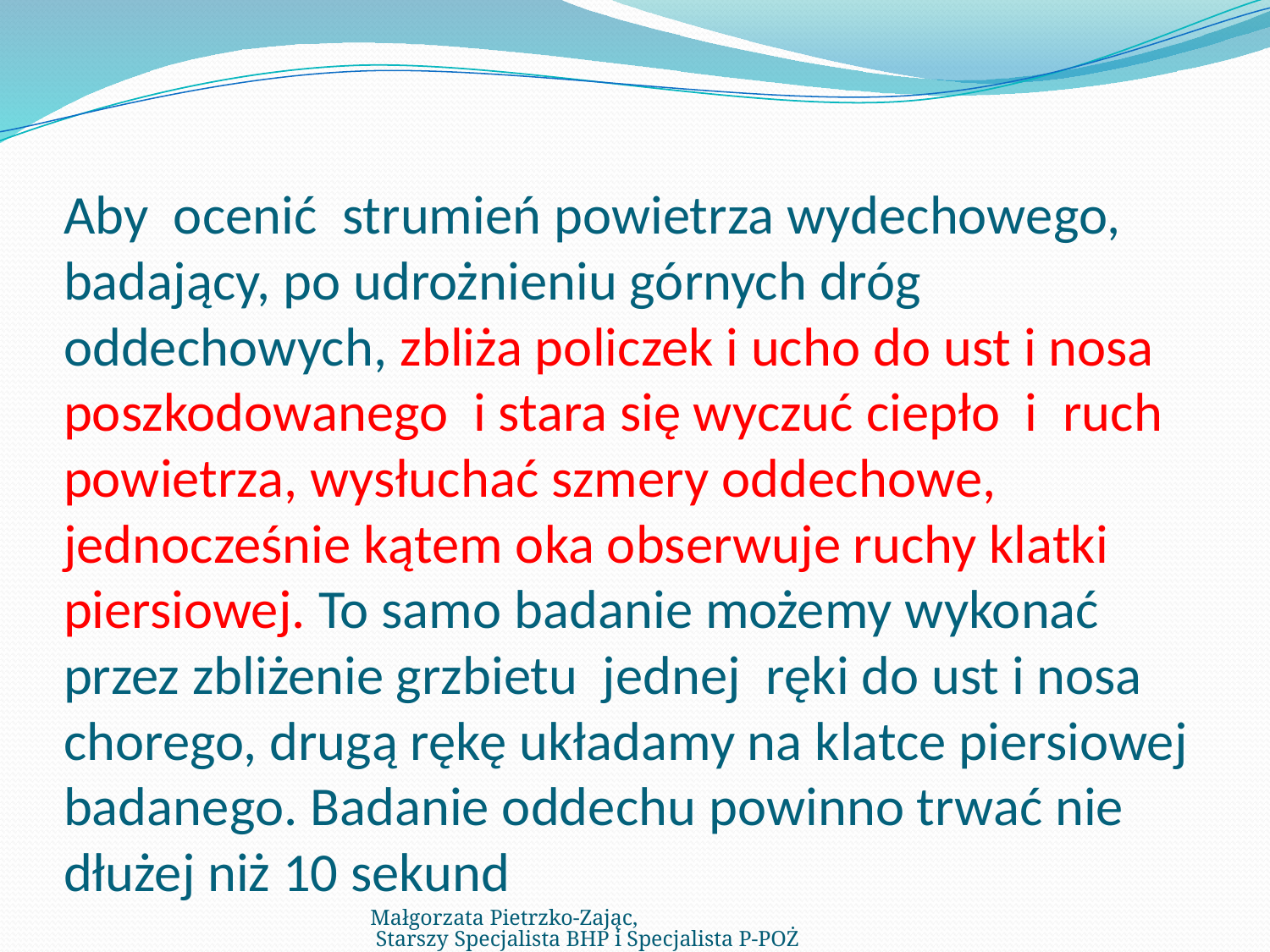

# Aby  ocenić  strumień powietrza wydechowego, badający, po udrożnieniu górnych dróg oddechowych, zbliża policzek i ucho do ust i nosa  poszkodowanego  i stara się wyczuć ciepło  i  ruch powietrza, wysłuchać szmery oddechowe, jednocześnie kątem oka obserwuje ruchy klatki piersiowej. To samo badanie możemy wykonać przez zbliżenie grzbietu  jednej  ręki do ust i nosa chorego, drugą rękę układamy na klatce piersiowej badanego. Badanie oddechu powinno trwać nie dłużej niż 10 sekund
Małgorzata Pietrzko-Zając,                                    Starszy Specjalista BHP i Specjalista P-POŻ